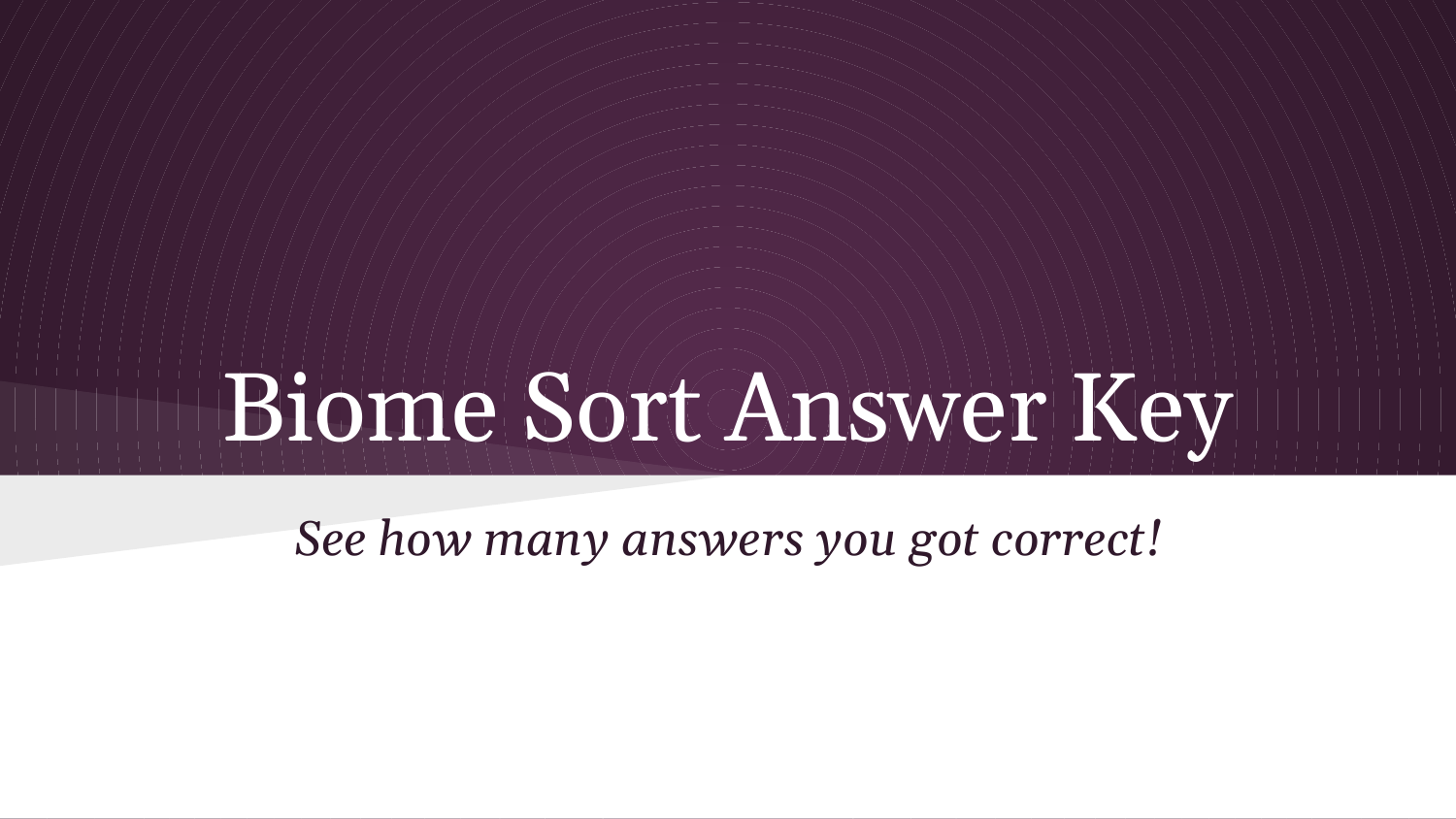

# Biome Sort Answer Key
See how many answers you got correct!